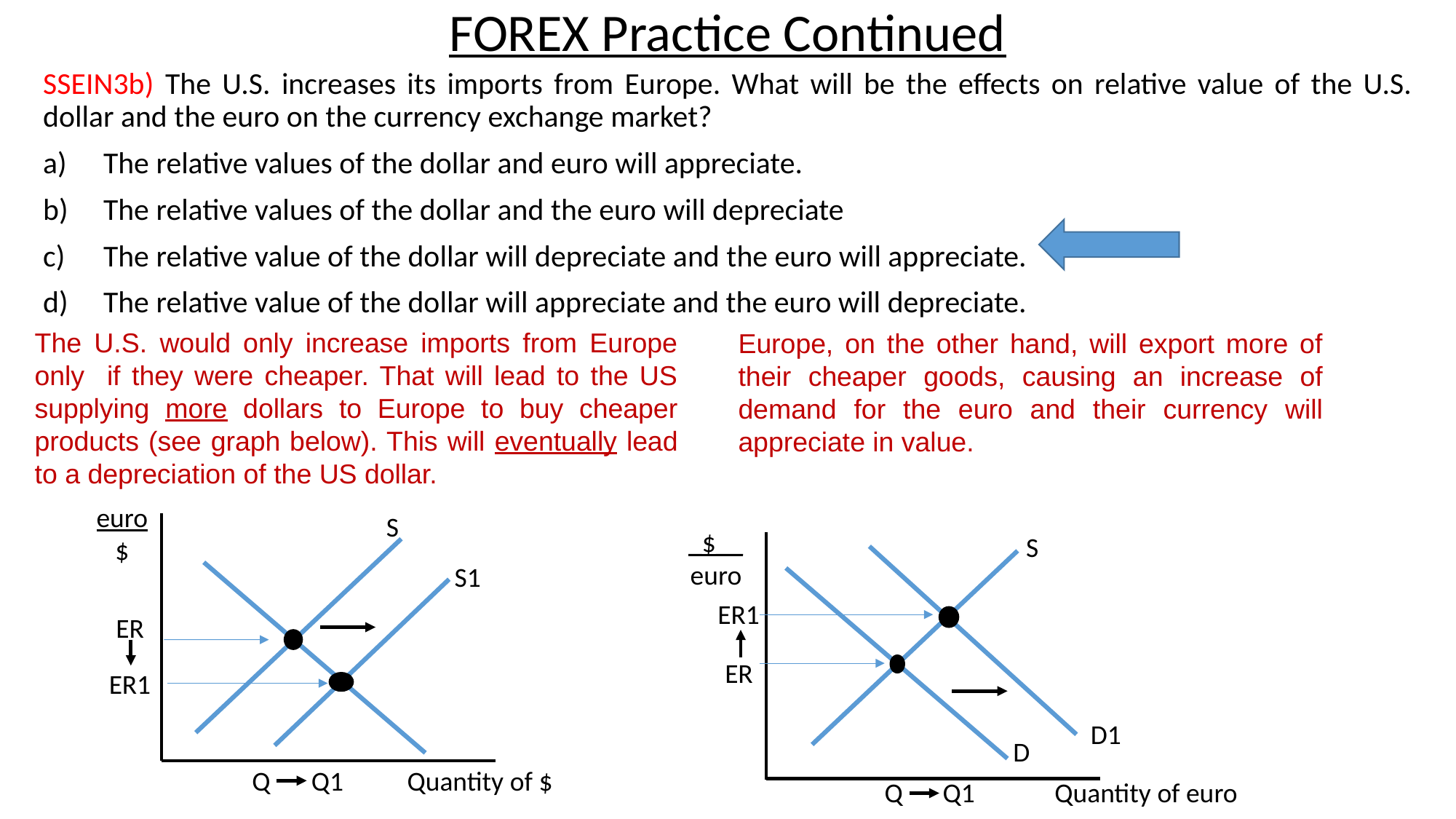

# FOREX Practice Continued
SSEIN3b) The U.S. increases its imports from Europe. What will be the effects on relative value of the U.S. dollar and the euro on the currency exchange market?
The relative values of the dollar and euro will appreciate.
The relative values of the dollar and the euro will depreciate
The relative value of the dollar will depreciate and the euro will appreciate.
The relative value of the dollar will appreciate and the euro will depreciate.

The U.S. would only increase imports from Europe only  if they were cheaper. That will lead to the US supplying more dollars to Europe to buy cheaper products (see graph below). This will eventually lead to a depreciation of the US dollar.
Europe, on the other hand, will export more of their cheaper goods, causing an increase of demand for the euro and their currency will appreciate in value.
euro
$
S
_$__
euro
S
S1
ER1
ER

ER

ER1

D1
D
Quantity of $
Q
Q1
Q1
Quantity of euro
Q